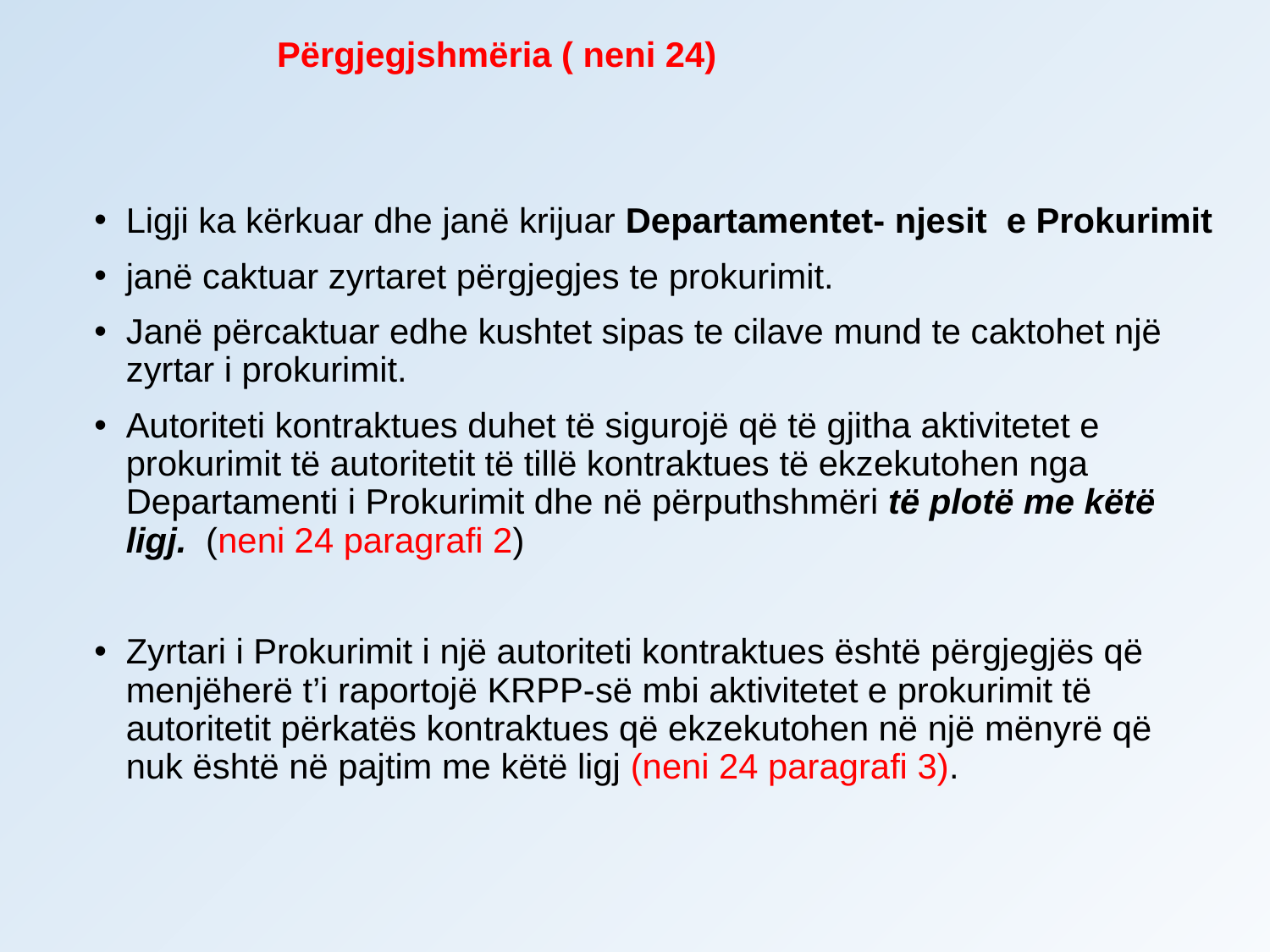

# Përgjegjshmëria ( neni 24)

Ligji ka kërkuar dhe janë krijuar Departamentet- njesit  e Prokurimit
janë caktuar zyrtaret përgjegjes te prokurimit.
Janë përcaktuar edhe kushtet sipas te cilave mund te caktohet një zyrtar i prokurimit.
Autoriteti kontraktues duhet të sigurojë që të gjitha aktivitetet e prokurimit të autoritetit të tillë kontraktues të ekzekutohen nga Departamenti i Prokurimit dhe në përputhshmëri të plotë me këtë ligj.  (neni 24 paragrafi 2)

Zyrtari i Prokurimit i një autoriteti kontraktues është përgjegjës që menjëherë t’i raportojë KRPP-së mbi aktivitetet e prokurimit të autoritetit përkatës kontraktues që ekzekutohen në një mënyrë që nuk është në pajtim me këtë ligj (neni 24 paragrafi 3).